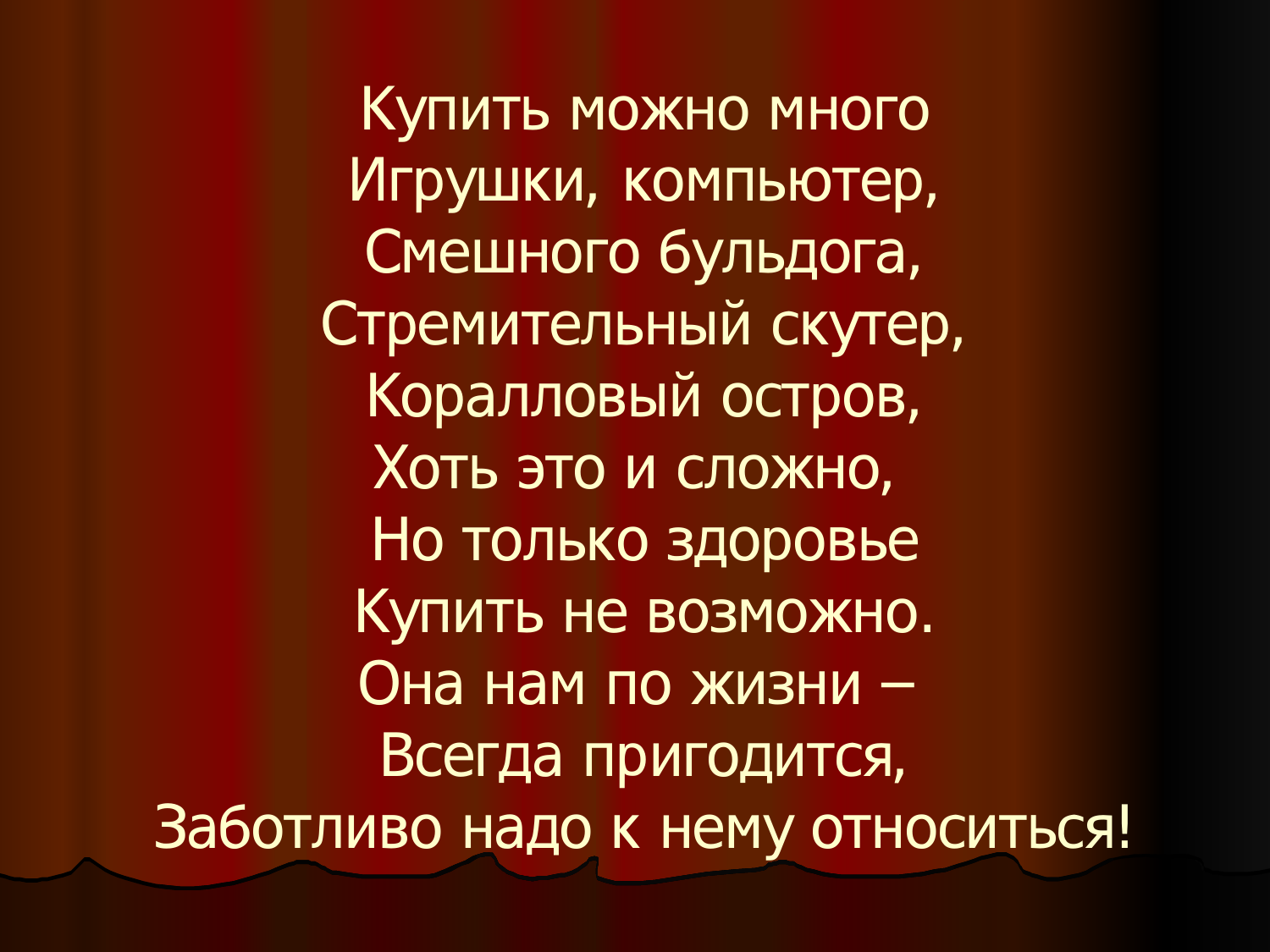

# Купить можно много Игрушки, компьютер, Смешного бульдога, Стремительный скутер, Коралловый остров, Хоть это и сложно, Но только здоровье Купить не возможно. Она нам по жизни – Всегда пригодится, Заботливо надо к нему относиться!